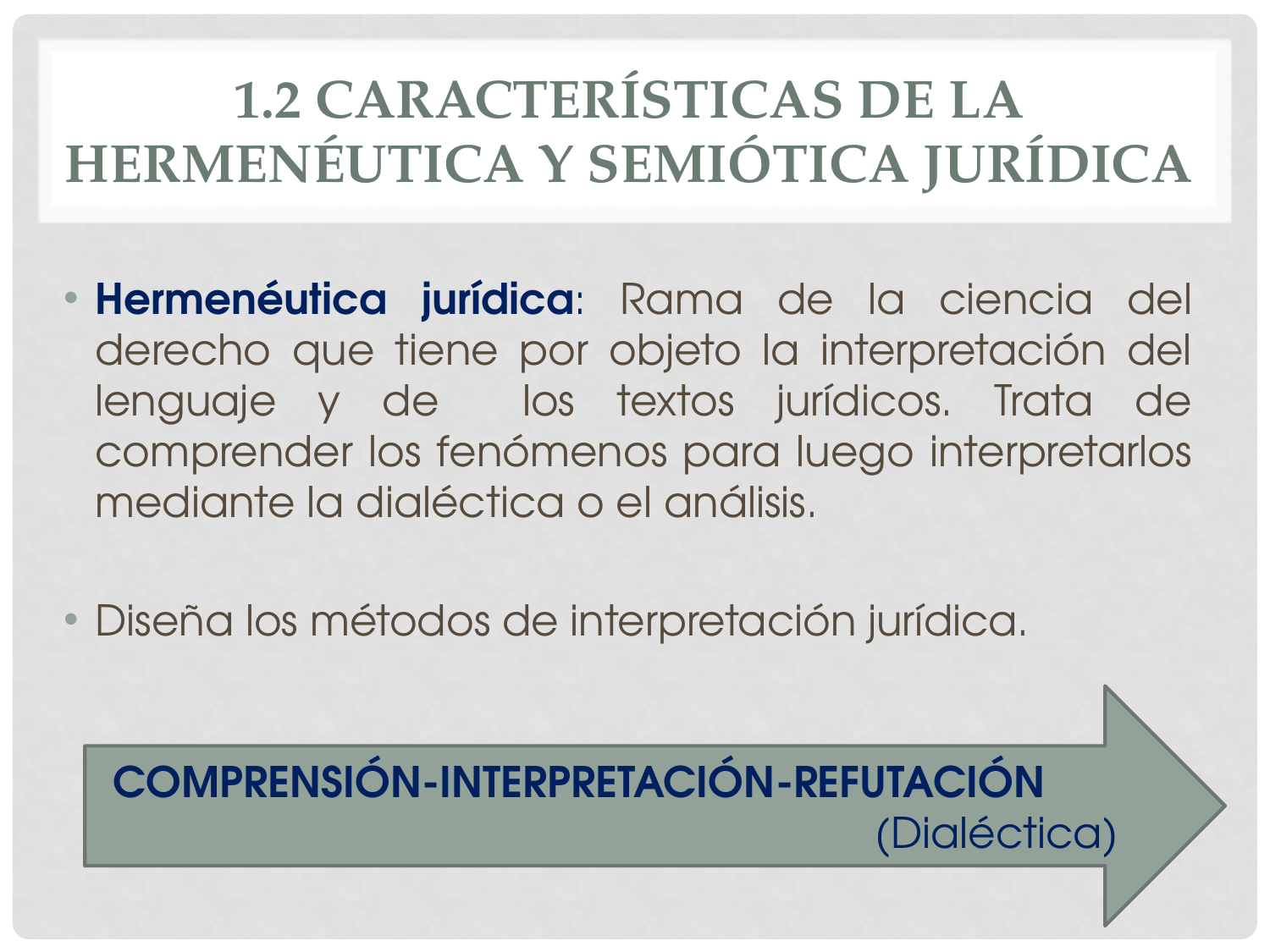

# 1.2 Características de la hermenéutica y semiótica jurídica

Hermenéutica jurídica: Rama de la ciencia del derecho que tiene por objeto la interpretación del lenguaje y de  los textos jurídicos. Trata de comprender los fenómenos para luego interpretarlos mediante la dialéctica o el análisis.

Diseña los métodos de interpretación jurídica.

COMPRENSIÓN-INTERPRETACIÓN-REFUTACIÓN   							(Dialéctica)